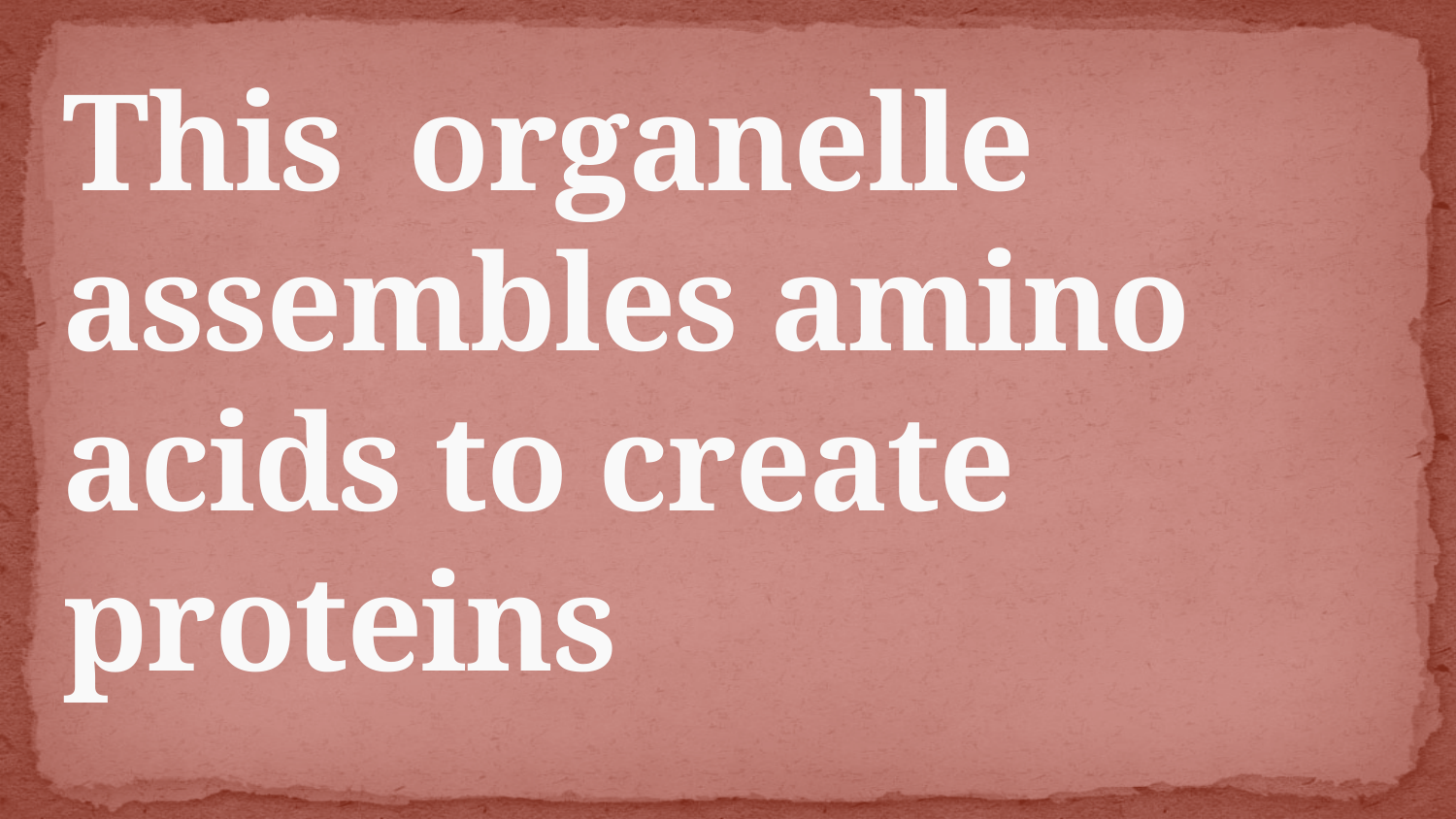

# This  organelle assembles amino acids to create proteins